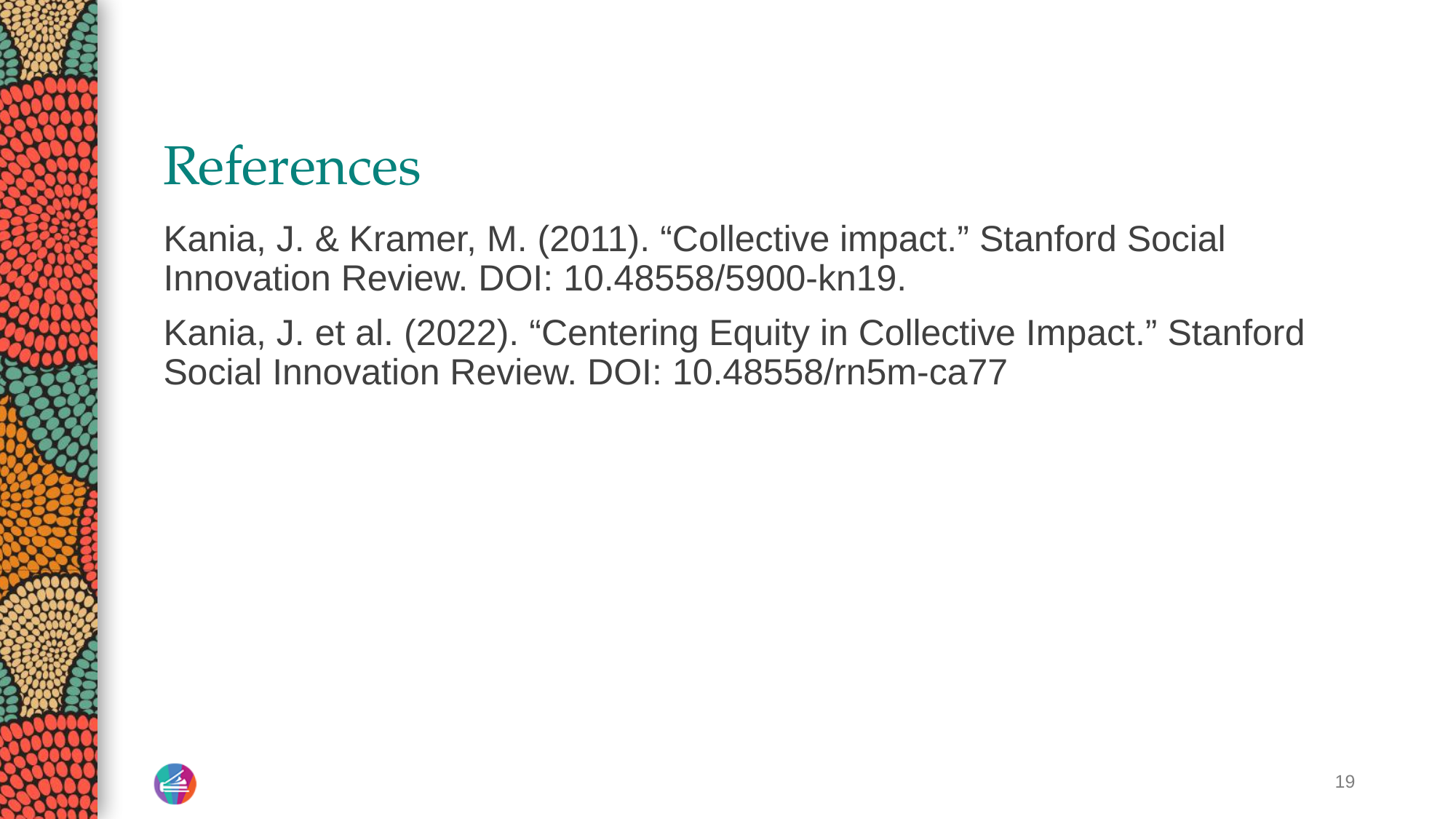

# References
Kania, J. & Kramer, M. (2011). “Collective impact.” Stanford Social  Innovation Review. DOI: 10.48558/5900-kn19.
Kania, J. et al. (2022). “Centering Equity in Collective Impact.” Stanford Social Innovation Review. DOI: 10.48558/rn5m-ca77
19